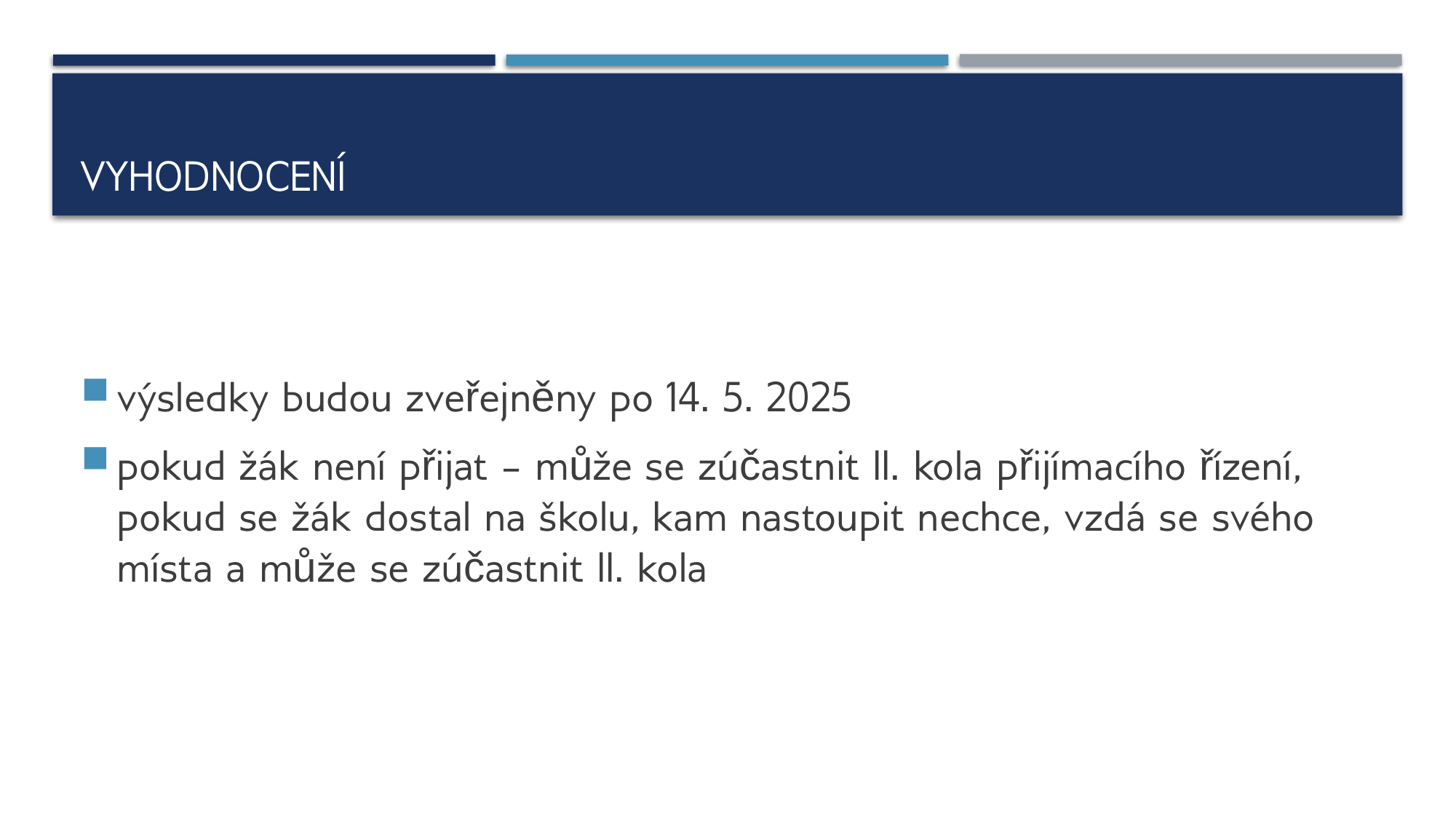

# vyhodnocení
výsledky budou zveřejněny po 14. 5. 2025
pokud žák není přijat – může se zúčastnit II. kola přijímacího řízení, pokud se žák dostal na školu, kam nastoupit nechce, vzdá se svého místa a může se zúčastnit II. kola